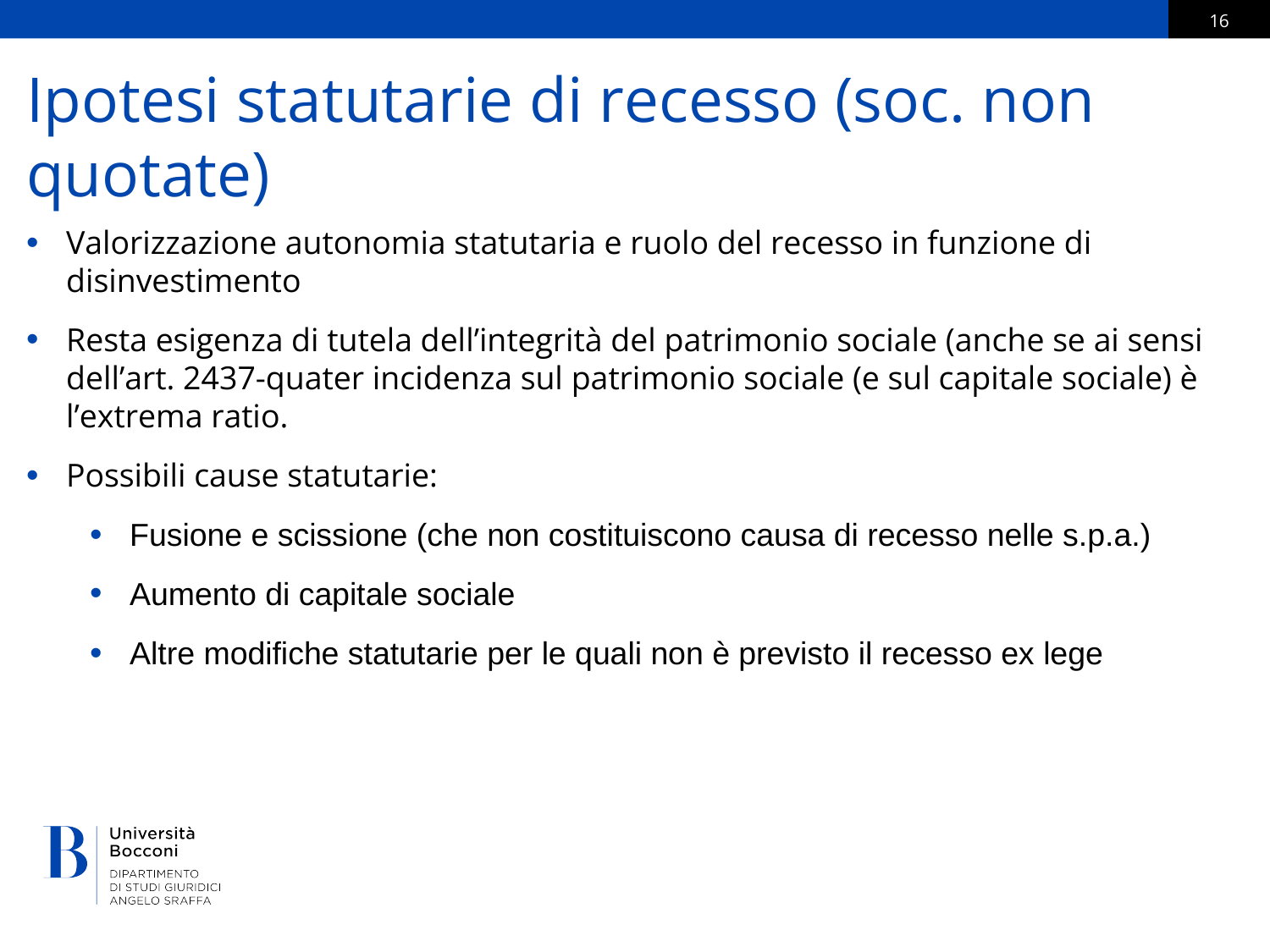

# Ipotesi statutarie di recesso (soc. non quotate)
Valorizzazione autonomia statutaria e ruolo del recesso in funzione di disinvestimento
Resta esigenza di tutela dell’integrità del patrimonio sociale (anche se ai sensi dell’art. 2437-quater incidenza sul patrimonio sociale (e sul capitale sociale) è l’extrema ratio.
Possibili cause statutarie:
Fusione e scissione (che non costituiscono causa di recesso nelle s.p.a.)
Aumento di capitale sociale
Altre modifiche statutarie per le quali non è previsto il recesso ex lege